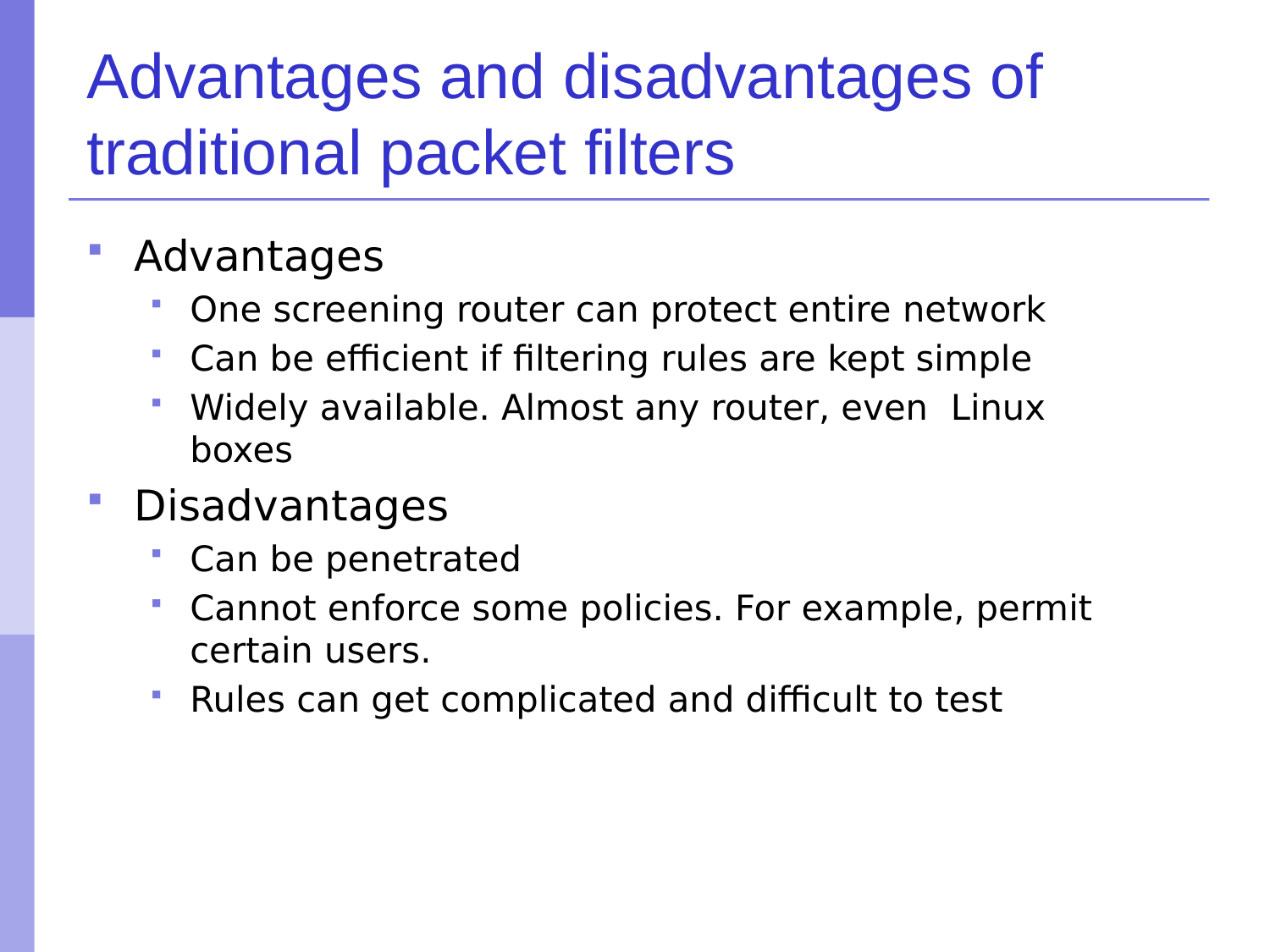

# Advantages and disadvantages of traditional packet filters
Advantages
One screening router can protect entire network
Can be efficient if filtering rules are kept simple
Widely available. Almost any router, even  Linux boxes
Disadvantages
Can be penetrated
Cannot enforce some policies. For example, permit certain users.
Rules can get complicated and difficult to test